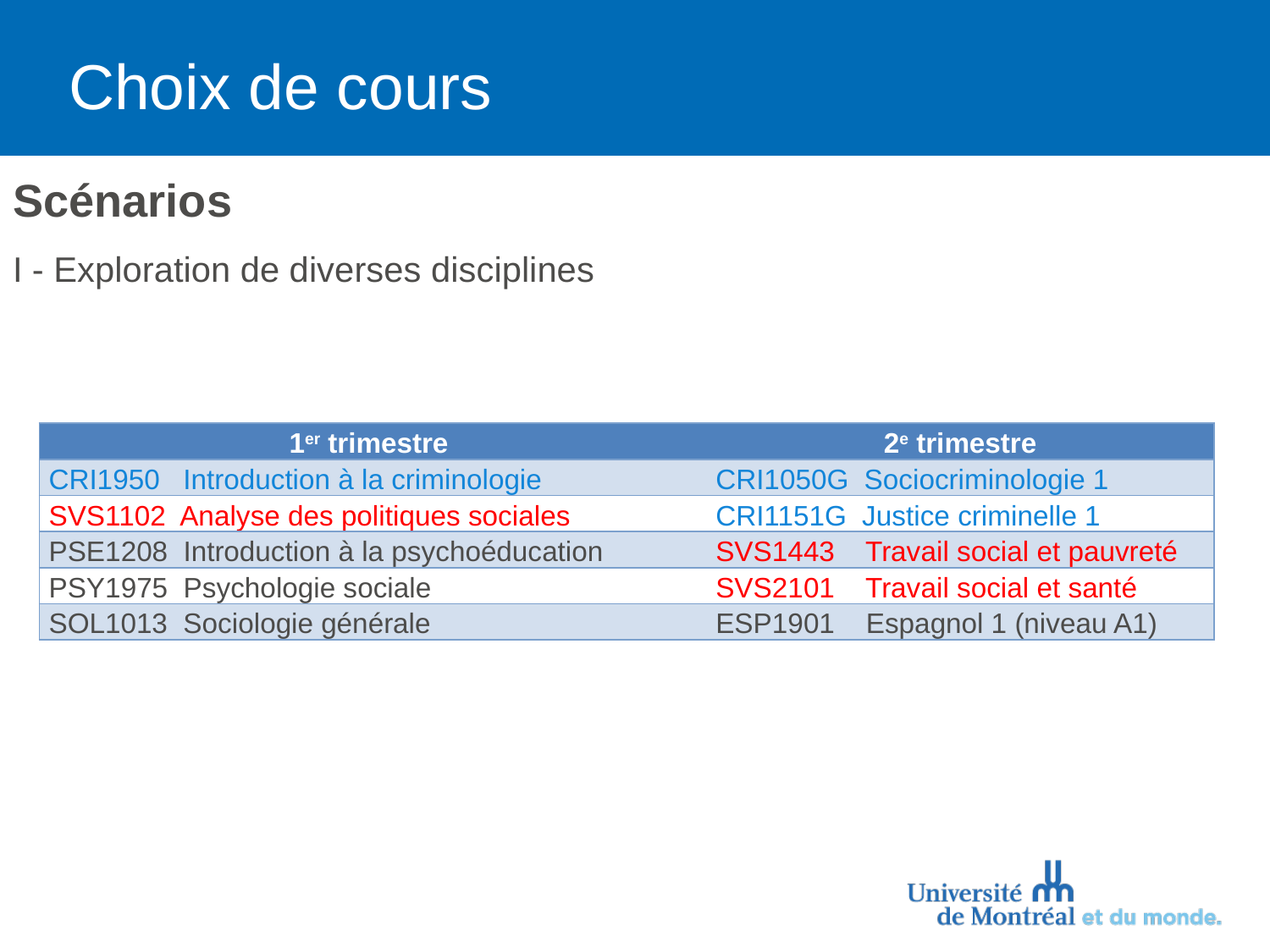

# Choix de cours
Scénarios
I - Exploration de diverses disciplines
| 1er trimestre | 2e trimestre |
| --- | --- |
| CRI1950 Introduction à la criminologie | CRI1050G Sociocriminologie 1 |
| SVS1102 Analyse des politiques sociales | CRI1151G Justice criminelle 1 |
| PSE1208 Introduction à la psychoéducation | SVS1443 Travail social et pauvreté |
| PSY1975 Psychologie sociale | SVS2101 Travail social et santé |
| SOL1013 Sociologie générale | ESP1901 Espagnol 1 (niveau A1) |